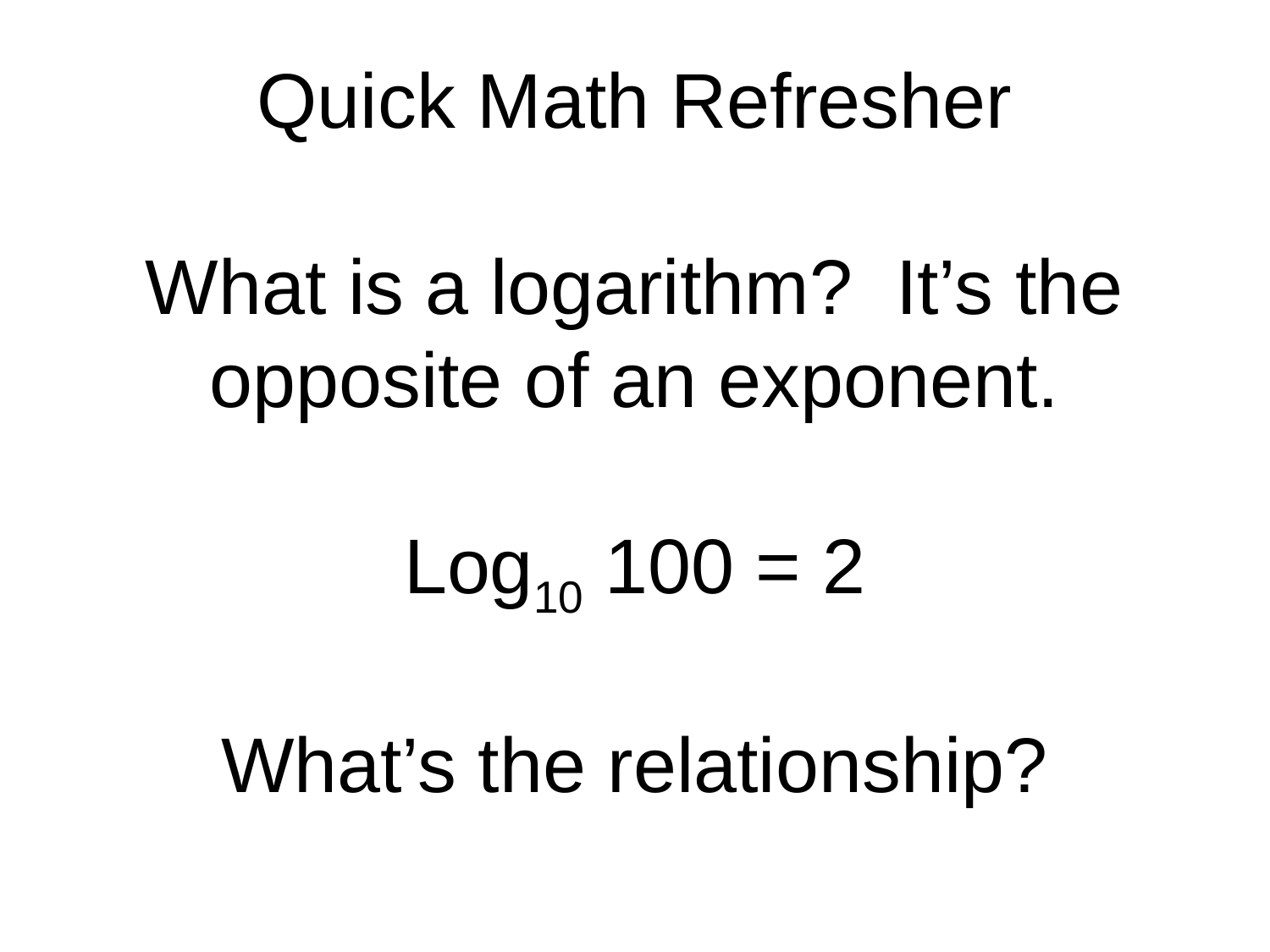

# Quick Math Refresher What is a logarithm?  It’s the opposite of an exponent. Log10 100 = 2 What’s the relationship?